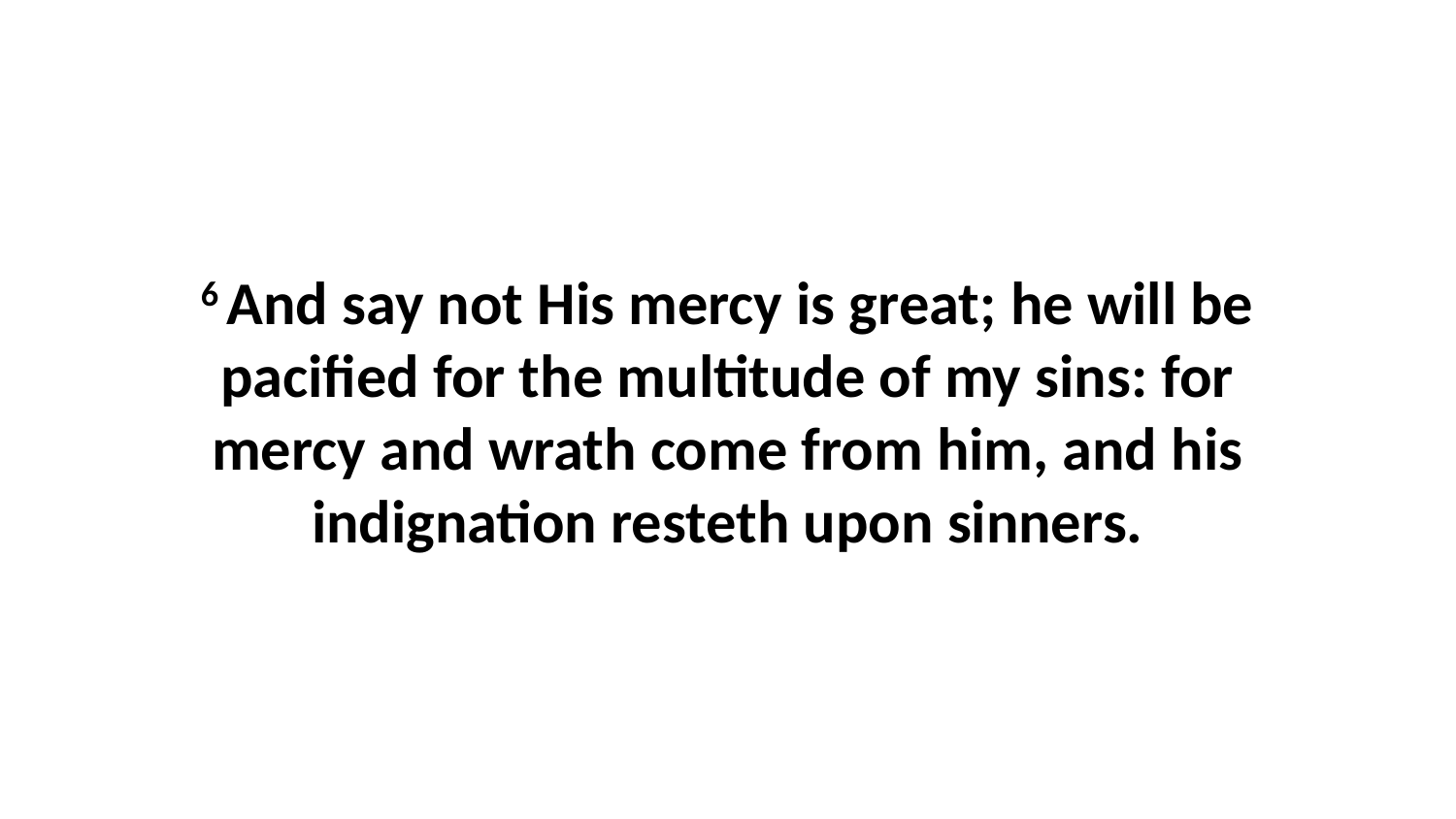

6 And say not His mercy is great; he will be pacified for the multitude of my sins: for mercy and wrath come from him, and his indignation resteth upon sinners.